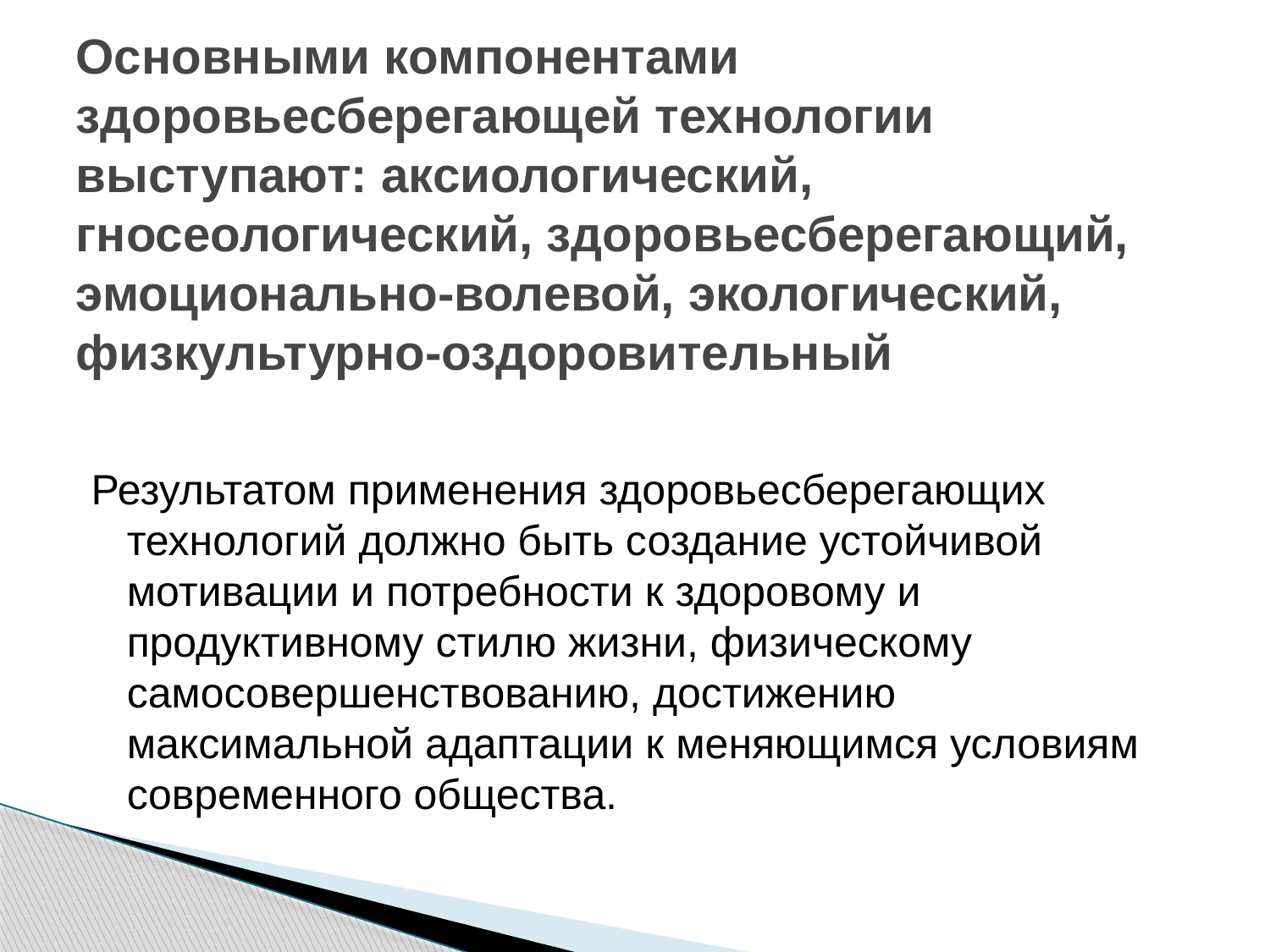

# Основными компонентами здоровьесберегающей технологии выступают: аксиологический, гносеологический, здоровьесберегающий, эмоционально-волевой, экологический, физкультурно-оздоровительный
Результатом применения здоровьесберегающих технологий должно быть создание устойчивой мотивации и потребности к здоровому и продуктивному стилю жизни, физическому самосовершенствованию, достижению максимальной адаптации к меняющимся условиям современного общества.